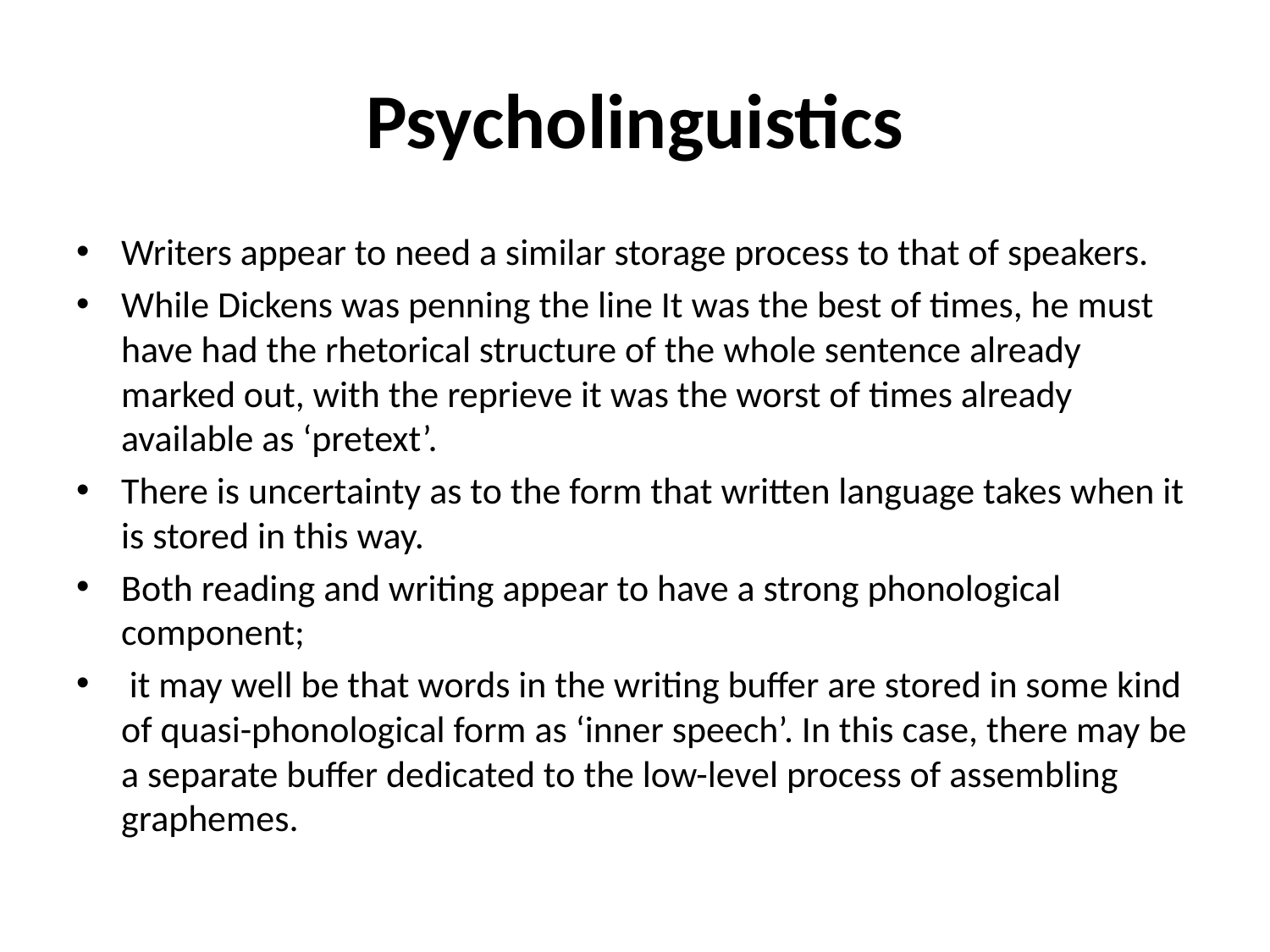

# Psycholinguistics
Writers appear to need a similar storage process to that of speakers.
While Dickens was penning the line It was the best of times, he must have had the rhetorical structure of the whole sentence already marked out, with the reprieve it was the worst of times already available as ‘pretext’.
There is uncertainty as to the form that written language takes when it is stored in this way.
Both reading and writing appear to have a strong phonological component;
 it may well be that words in the writing buffer are stored in some kind of quasi-phonological form as ‘inner speech’. In this case, there may be a separate buffer dedicated to the low-level process of assembling graphemes.